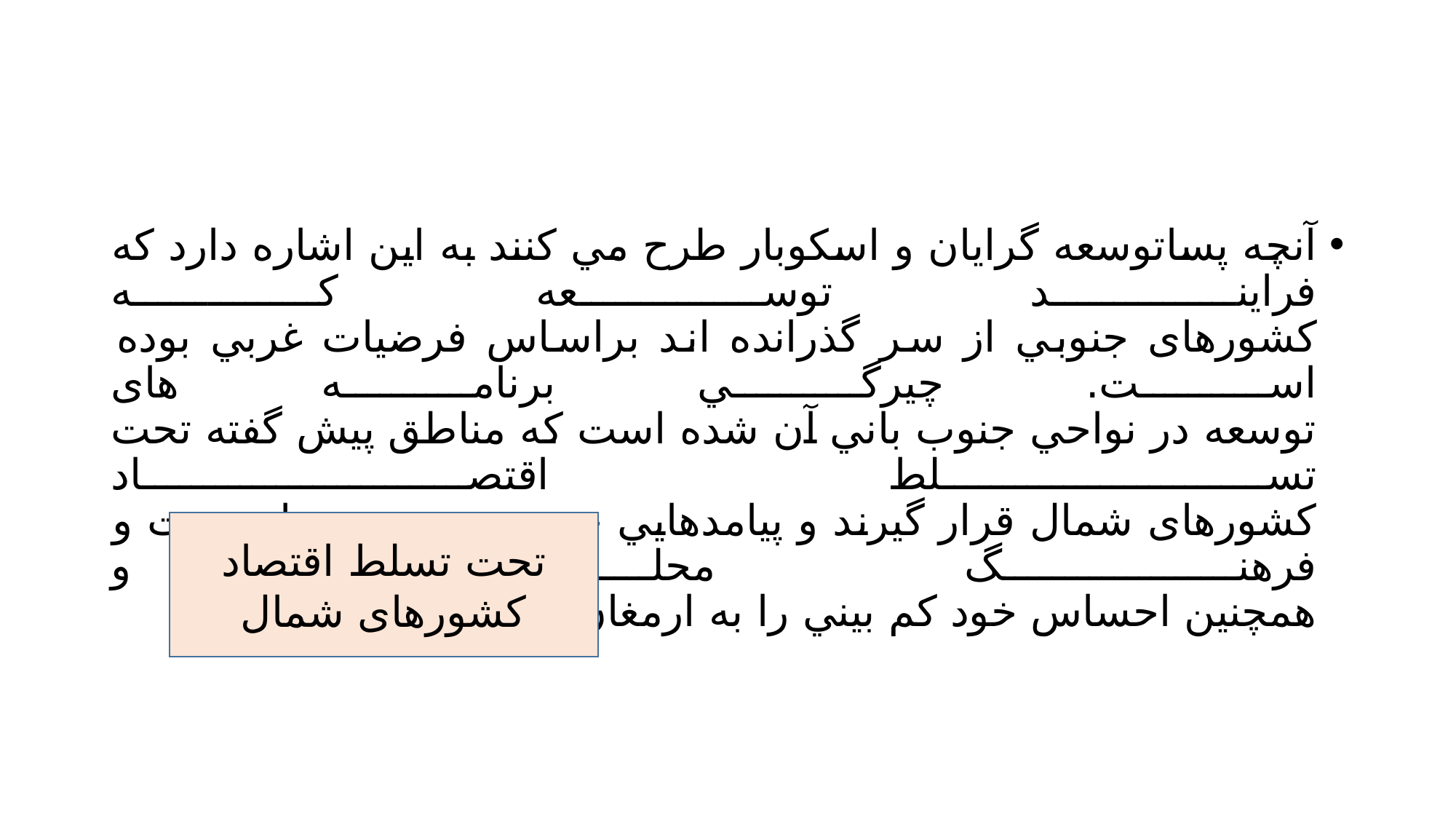

#
آنچه پساتوسعه گرایان و اسکوبار طرح مي کنند به این اشاره دارد که فرایند توسعه که
کشورهای جنوبي از سر گذرانده اند براساس فرضيات غربي بوده است. چيرگي برنامه های
توسعه در نواحي جنوب باني آن شده است که مناطق پيش گفته تحت تسلط اقتصاد
کشورهای شمال قرار گيرند و پيامدهایي چون تخریب محيط زیست و فرهنگ محلي و
همچنين احساس خود کم بيني را به ارمغان بياورد

تحت تسلط اقتصاد
کشورهای شمال